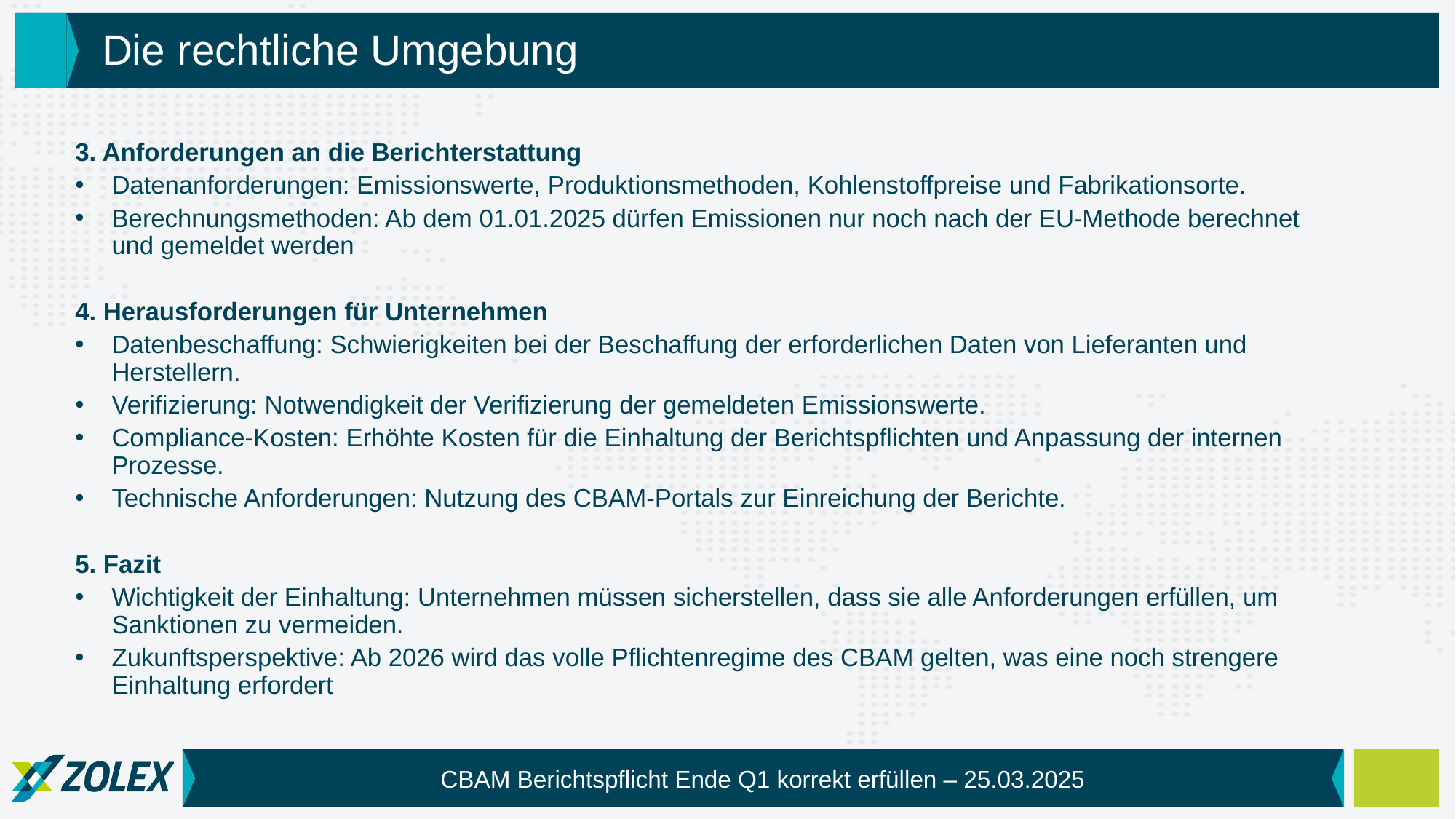

# Die rechtliche Umgebung
3. Anforderungen an die Berichterstattung
Datenanforderungen: Emissionswerte, Produktionsmethoden, Kohlenstoffpreise und Fabrikationsorte.
Berechnungsmethoden: Ab dem 01.01.2025 dürfen Emissionen nur noch nach der EU-Methode berechnet und gemeldet werden

4. Herausforderungen für Unternehmen
Datenbeschaffung: Schwierigkeiten bei der Beschaffung der erforderlichen Daten von Lieferanten und Herstellern.
Verifizierung: Notwendigkeit der Verifizierung der gemeldeten Emissionswerte.
Compliance-Kosten: Erhöhte Kosten für die Einhaltung der Berichtspflichten und Anpassung der internen Prozesse.
Technische Anforderungen: Nutzung des CBAM-Portals zur Einreichung der Berichte.

5. Fazit
Wichtigkeit der Einhaltung: Unternehmen müssen sicherstellen, dass sie alle Anforderungen erfüllen, um Sanktionen zu vermeiden.
Zukunftsperspektive: Ab 2026 wird das volle Pflichtenregime des CBAM gelten, was eine noch strengere Einhaltung erfordert